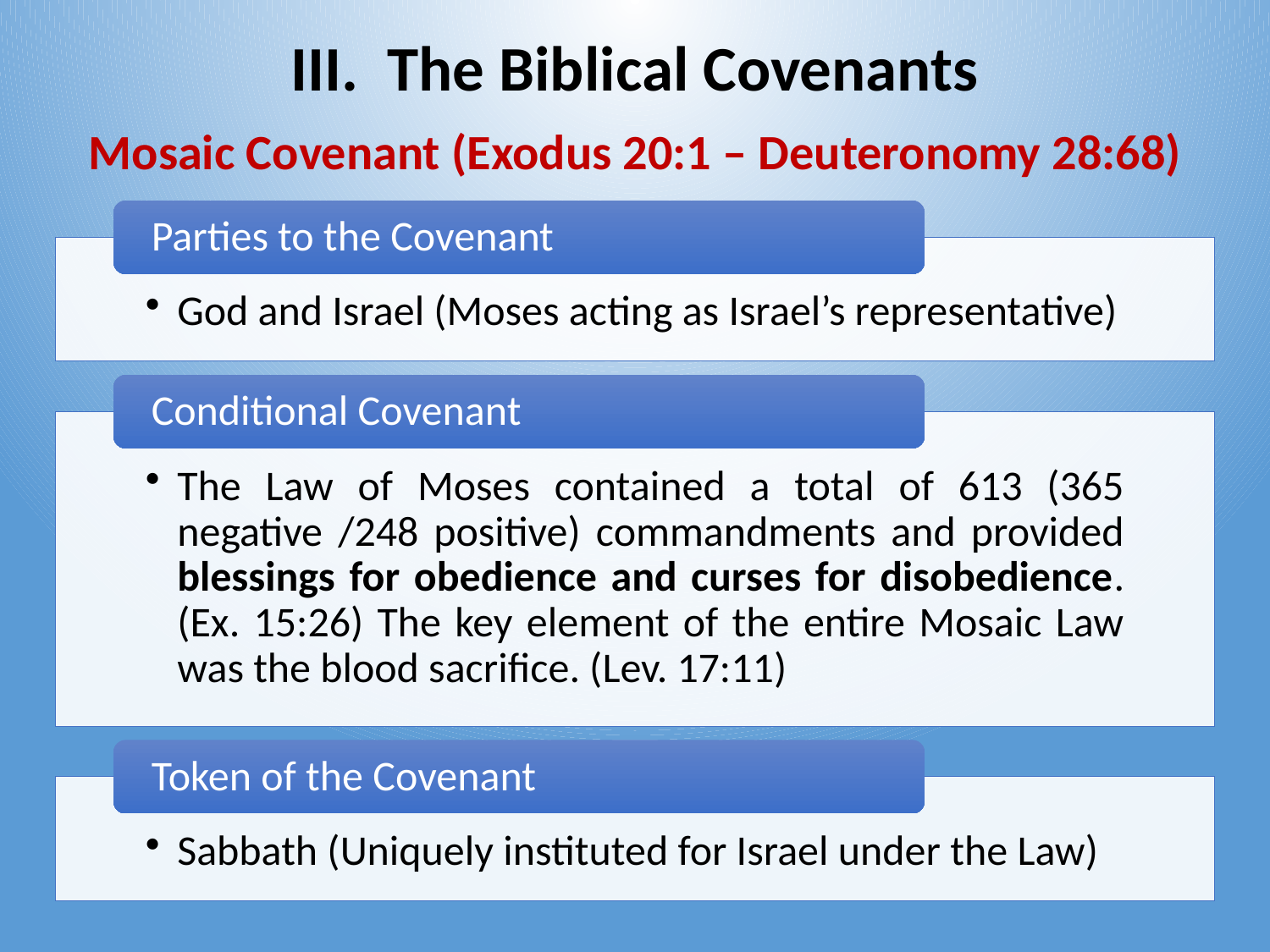

The Biblical Covenants
Mosaic Covenant (Exodus 20:1 – Deuteronomy 28:68)
God and Israel (Moses acting as Israel’s representative)
Parties to the Covenant
The Law of Moses contained a total of 613 (365 negative /248 positive) commandments and provided blessings for obedience and curses for disobedience. (Ex. 15:26) The key element of the entire Mosaic Law was the blood sacrifice. (Lev. 17:11)
Conditional Covenant
Sabbath (Uniquely instituted for Israel under the Law)
Token of the Covenant